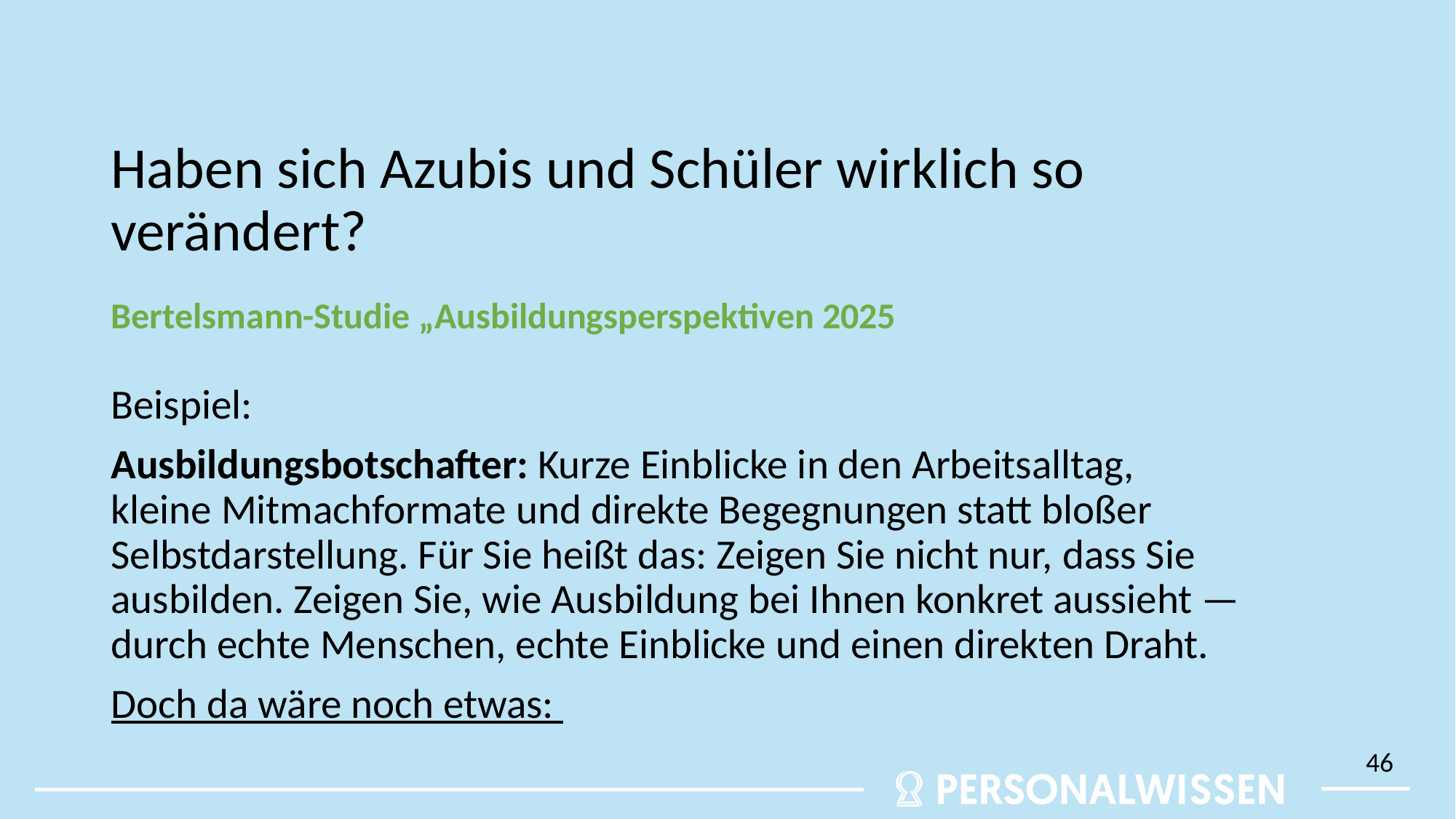

# Haben sich Azubis und Schüler wirklich so verändert?
Bertelsmann-Studie „Ausbildungsperspektiven 2025
Beispiel:
Ausbildungsbotschafter: Kurze Einblicke in den Arbeitsalltag, kleine Mitmachformate und direkte Begegnungen statt bloßer Selbstdarstellung. Für Sie heißt das: Zeigen Sie nicht nur, dass Sie ausbilden. Zeigen Sie, wie Ausbildung bei Ihnen konkret aussieht — durch echte Menschen, echte Einblicke und einen direkten Draht.
Doch da wäre noch etwas:

46